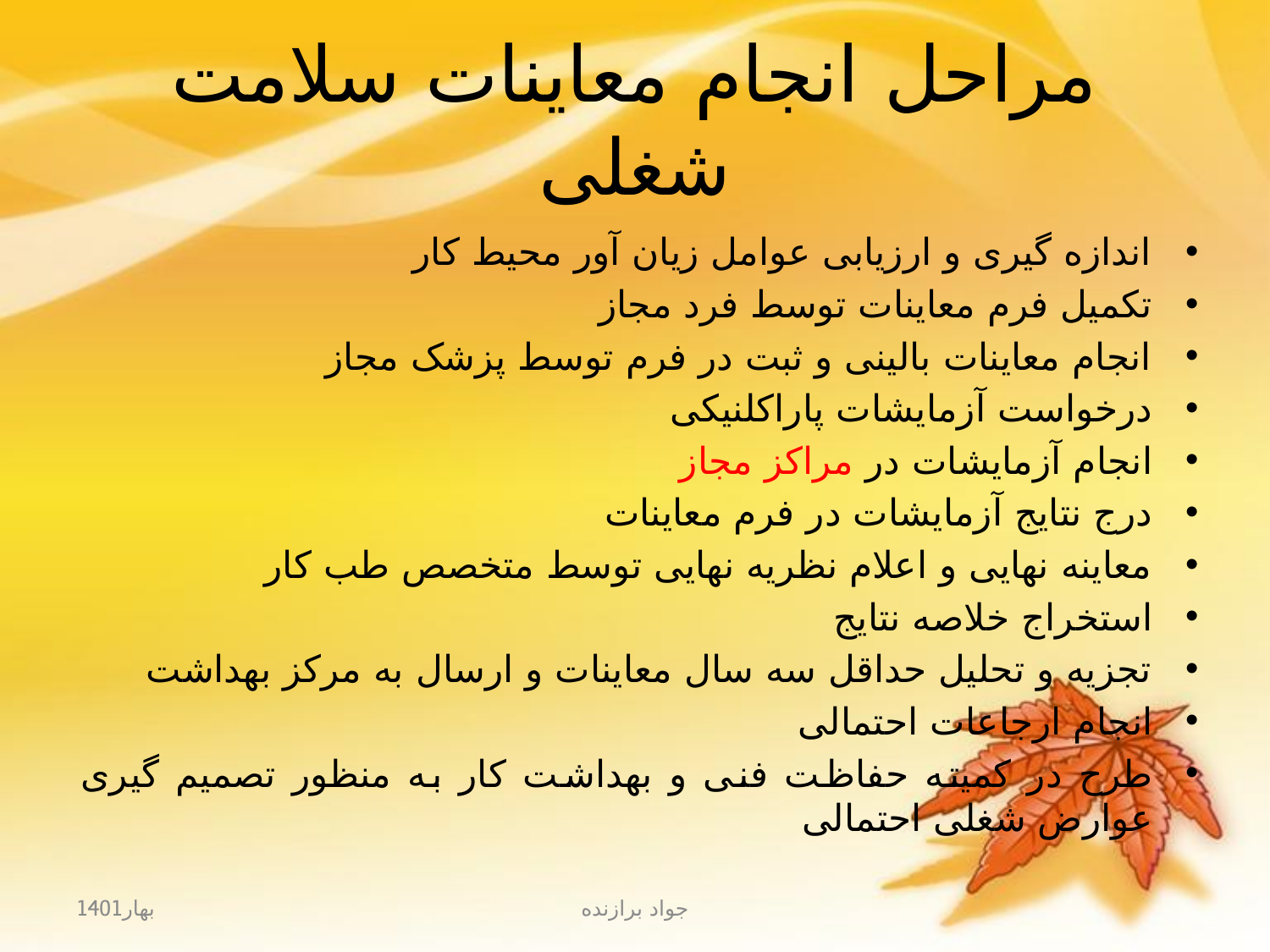

# مراحل انجام معاینات سلامت شغلی
اندازه گیری و ارزیابی عوامل زیان آور محیط کار
تکمیل فرم معاینات توسط فرد مجاز
انجام معاینات بالینی و ثبت در فرم توسط پزشک مجاز
درخواست آزمایشات پاراکلنیکی
انجام آزمایشات در مراکز مجاز
درج نتایج آزمایشات در فرم معاینات
معاینه نهایی و اعلام نظریه نهایی توسط متخصص طب کار
استخراج خلاصه نتایج
تجزیه و تحلیل حداقل سه سال معاینات و ارسال به مرکز بهداشت
انجام ارجاعات احتمالی
طرح در کمیته حفاظت فنی و بهداشت کار به منظور تصمیم گیری عوارض شغلی احتمالی

بهار1401
جواد برازنده